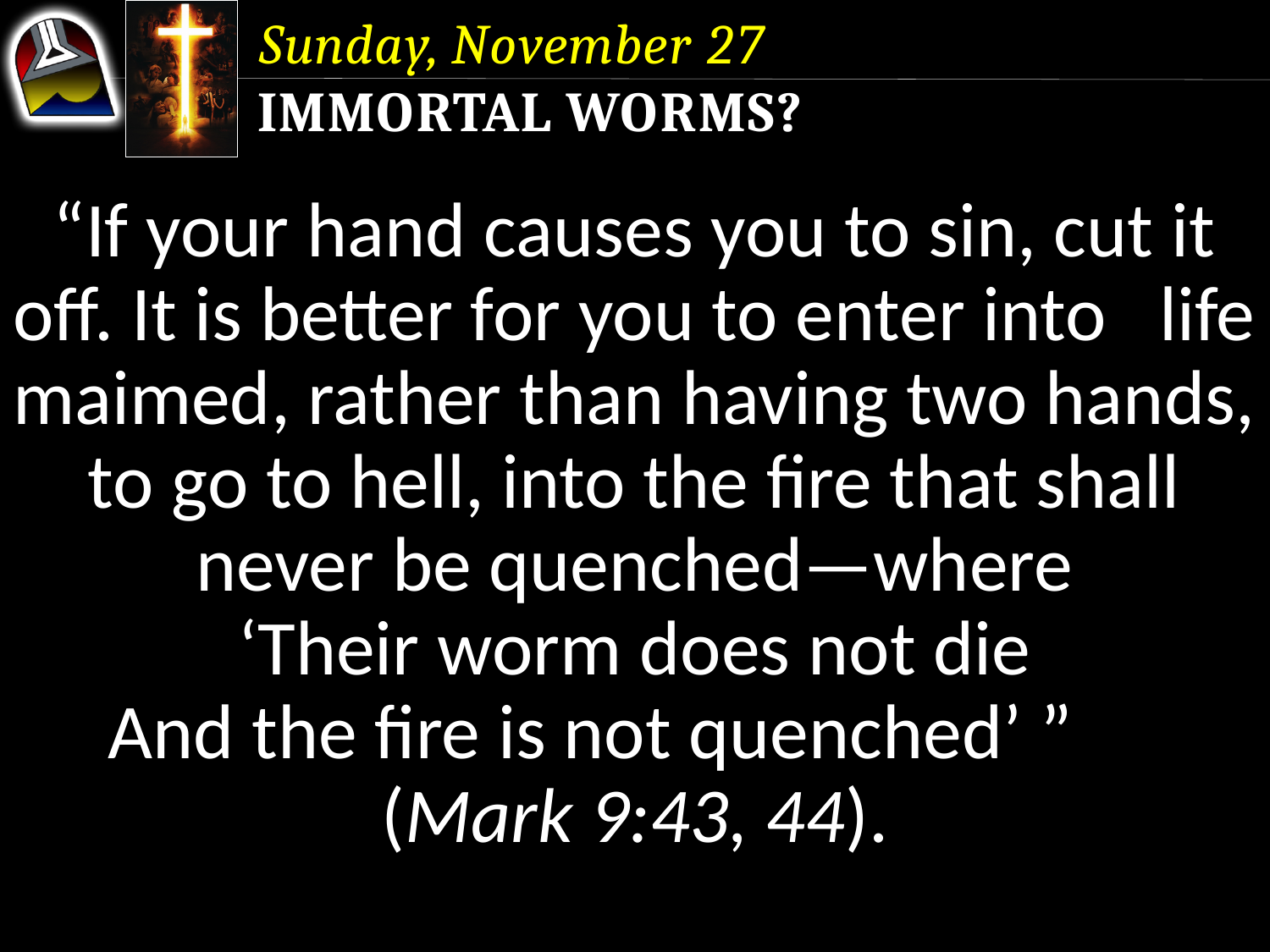

Sunday, November 27
Immortal Worms?
“If your hand causes you to sin, cut it off. It is better for you to enter into   life maimed, rather than having two hands, to go to hell, into the fire that shall never be quenched—where
‘Their worm does not die
And the fire is not quenched’ ”
(Mark 9:43, 44).